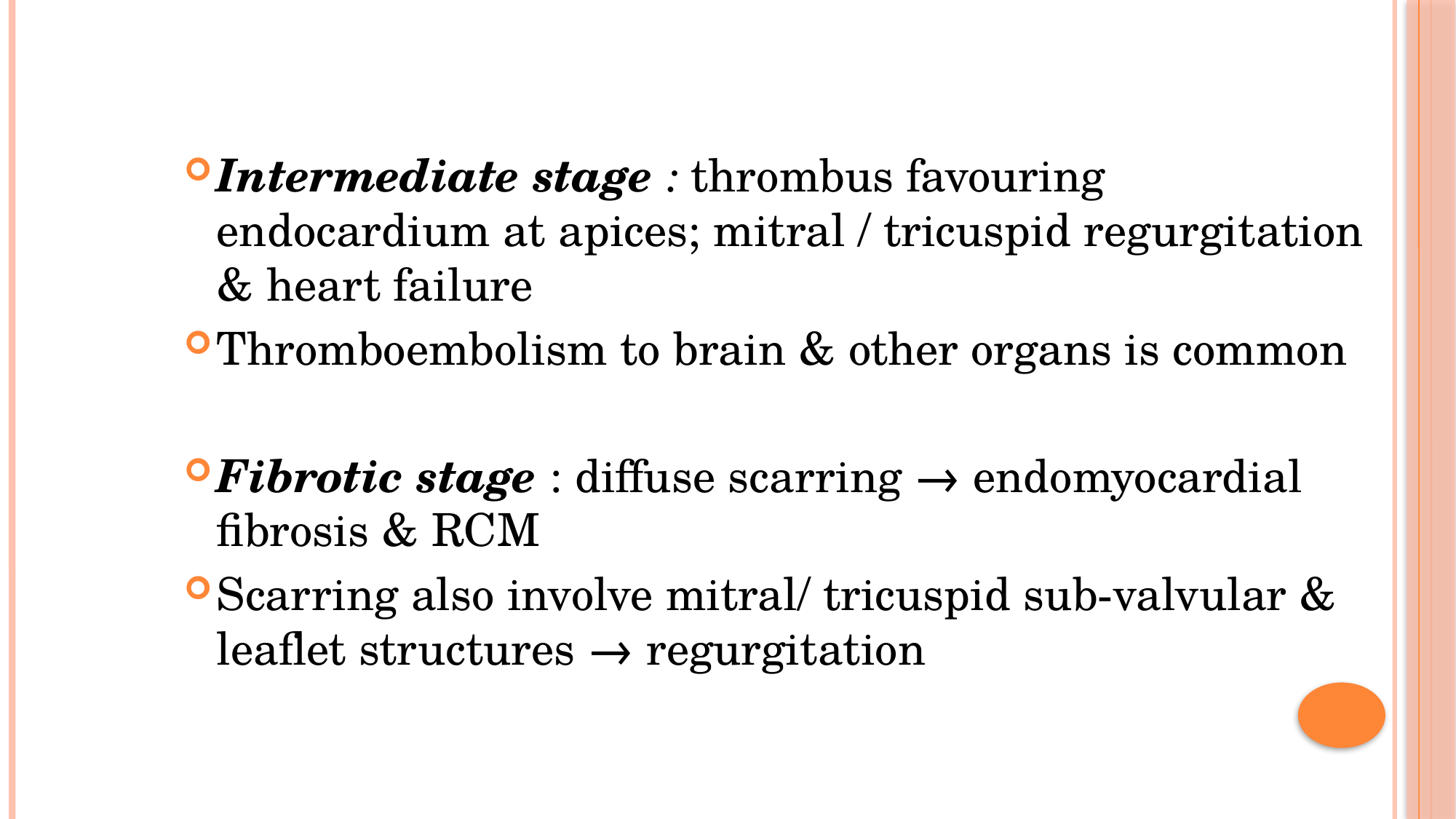

Intermediate stage : thrombus favouring endocardium at apices; mitral / tricuspid regurgitation & heart failure
Thromboembolism to brain & other organs is common

Fibrotic stage : diffuse scarring → endomyocardial fibrosis & RCM
Scarring also involve mitral/ tricuspid sub-valvular & leaflet structures → regurgitation